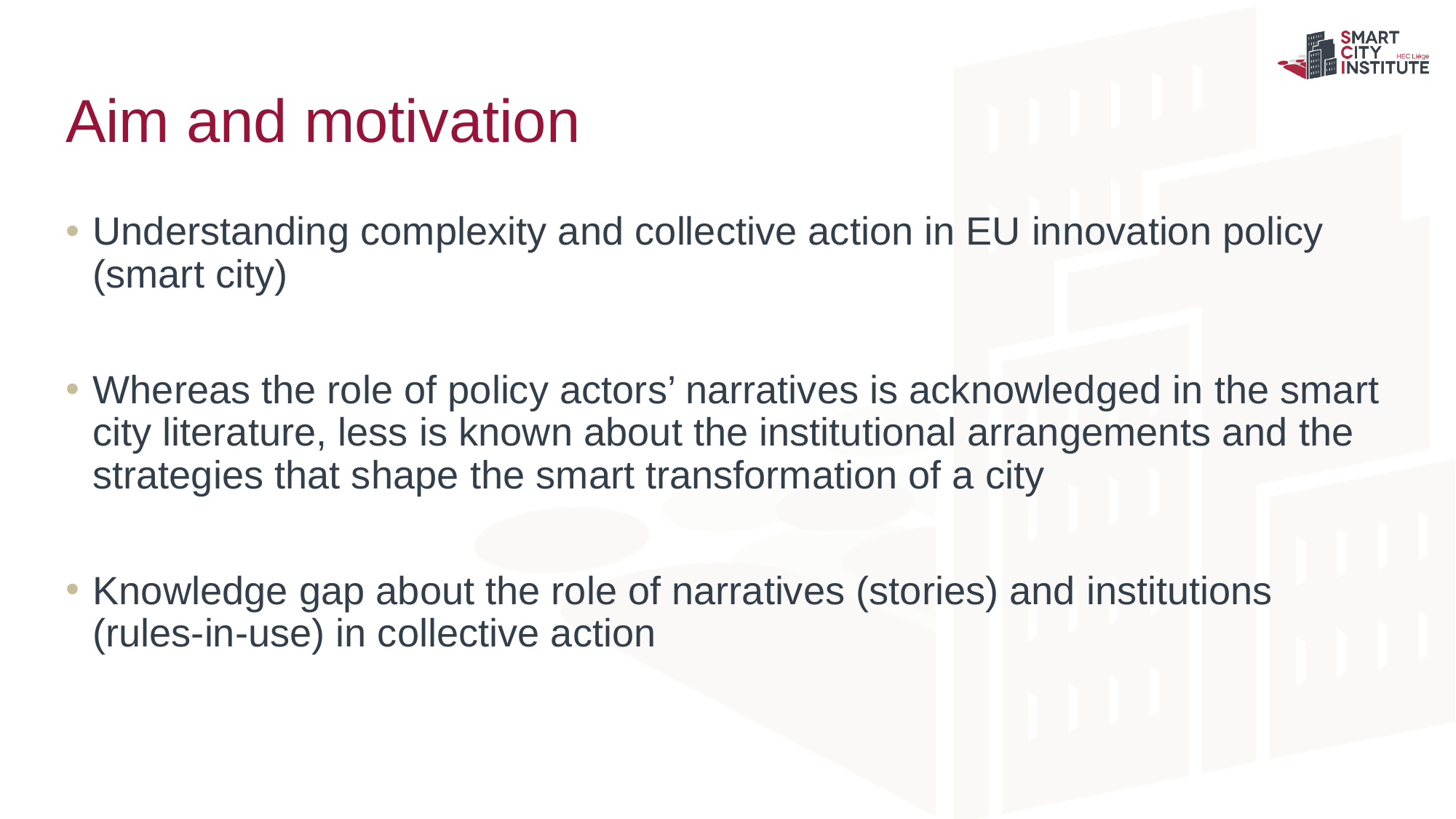

# Aim and motivation
Understanding complexity and collective action in EU innovation policy (smart city)

Whereas the role of policy actors’ narratives is acknowledged in the smart city literature, less is known about the institutional arrangements and the strategies that shape the smart transformation of a city

Knowledge gap about the role of narratives (stories) and institutions (rules-in-use) in collective action